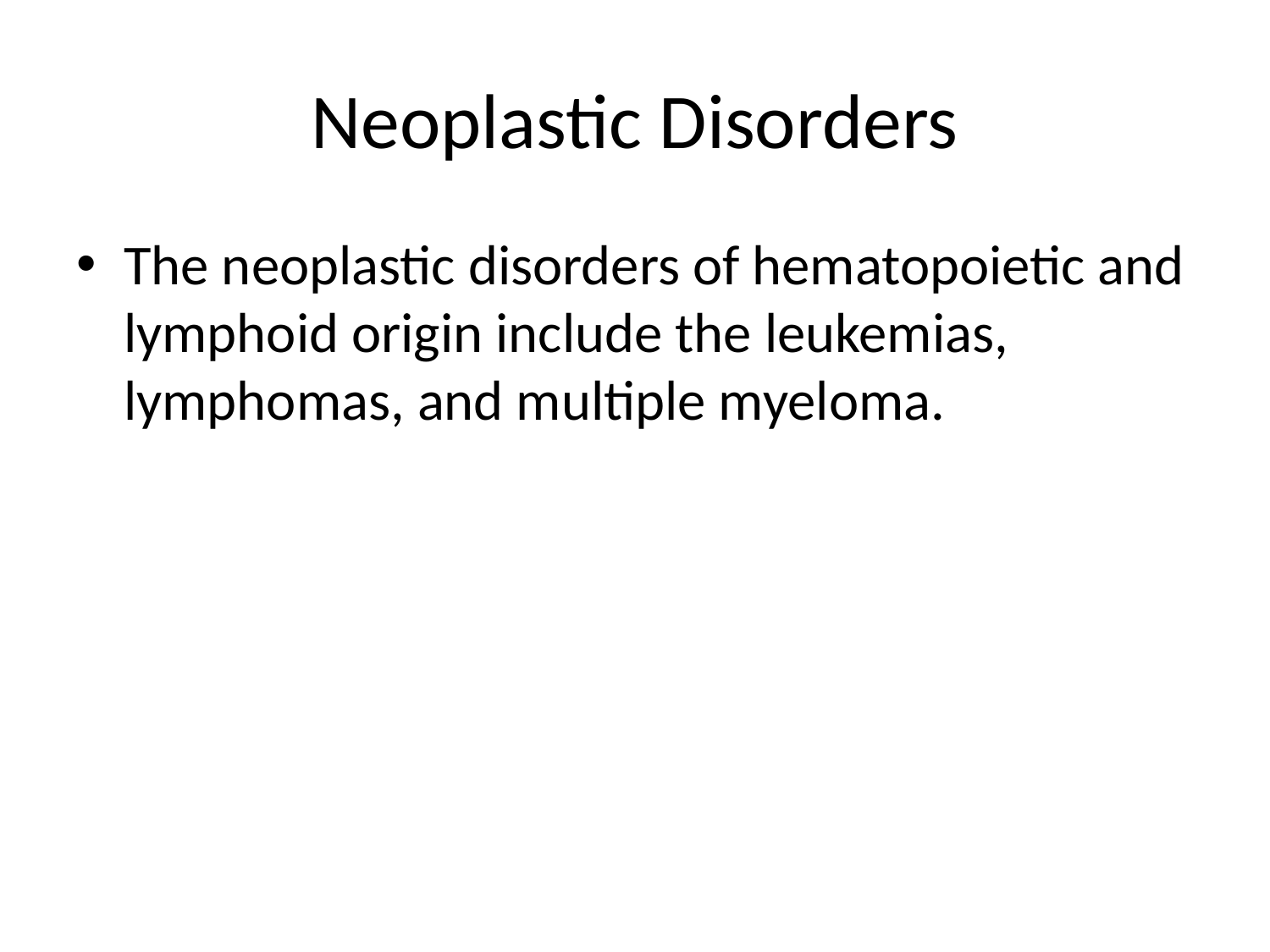

# Neoplastic Disorders
The neoplastic disorders of hematopoietic and lymphoid origin include the leukemias, lymphomas, and multiple myeloma.